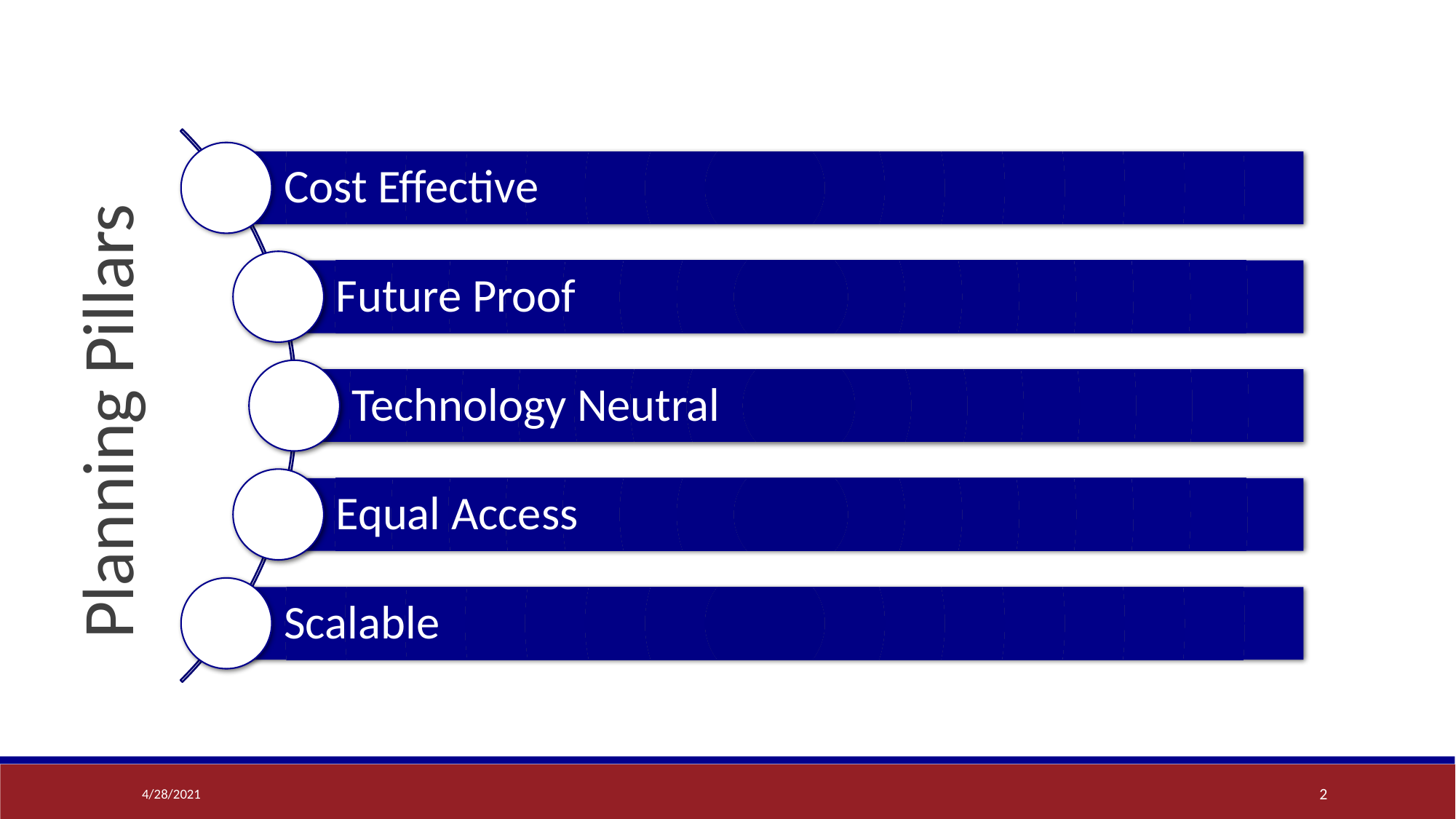

Cost Effective
Future Proof
Technology Neutral
Equal Access
Scalable
Planning Pillars
4/28/2021
2